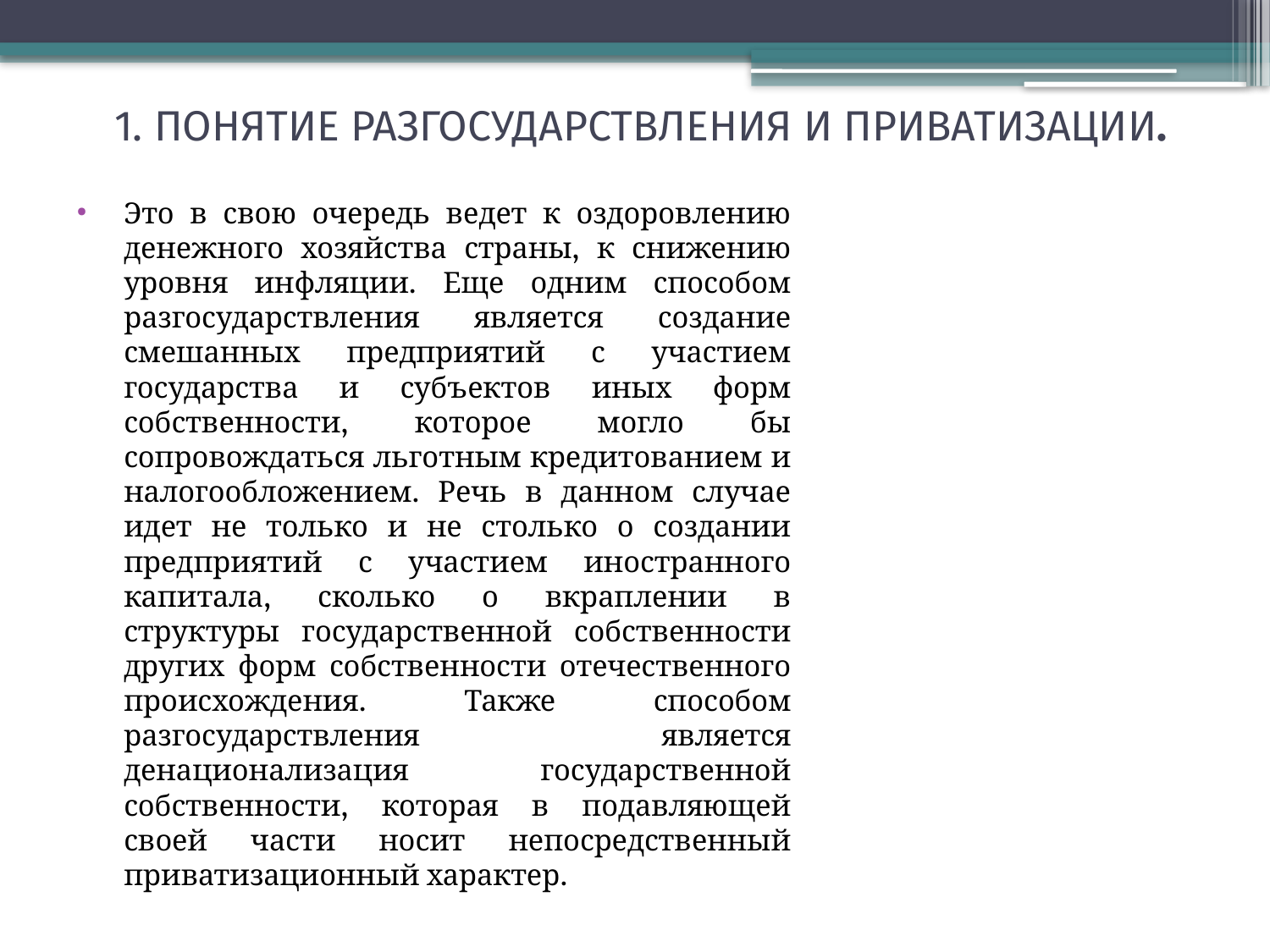

# 1. ПОНЯТИЕ РАЗГОСУДАРСТВЛЕНИЯ И ПРИВАТИЗАЦИИ.
Это в свою очередь ведет к оздоровлению денежного хозяйства страны, к снижению уровня инфляции. Еще одним способом разгосударствления является создание смешанных предприятий с участием государства и субъектов иных форм собственности, которое могло бы сопровождаться льготным кредитованием и налогообложением. Речь в данном случае идет не только и не столько о создании предприятий с участием иностранного капитала, сколько о вкраплении в структуры государственной собственности других форм собственности отечественного происхождения. Также способом разгосударствления является денационализация государственной собственности, которая в подавляющей своей части носит непосредственный приватизационный характер.